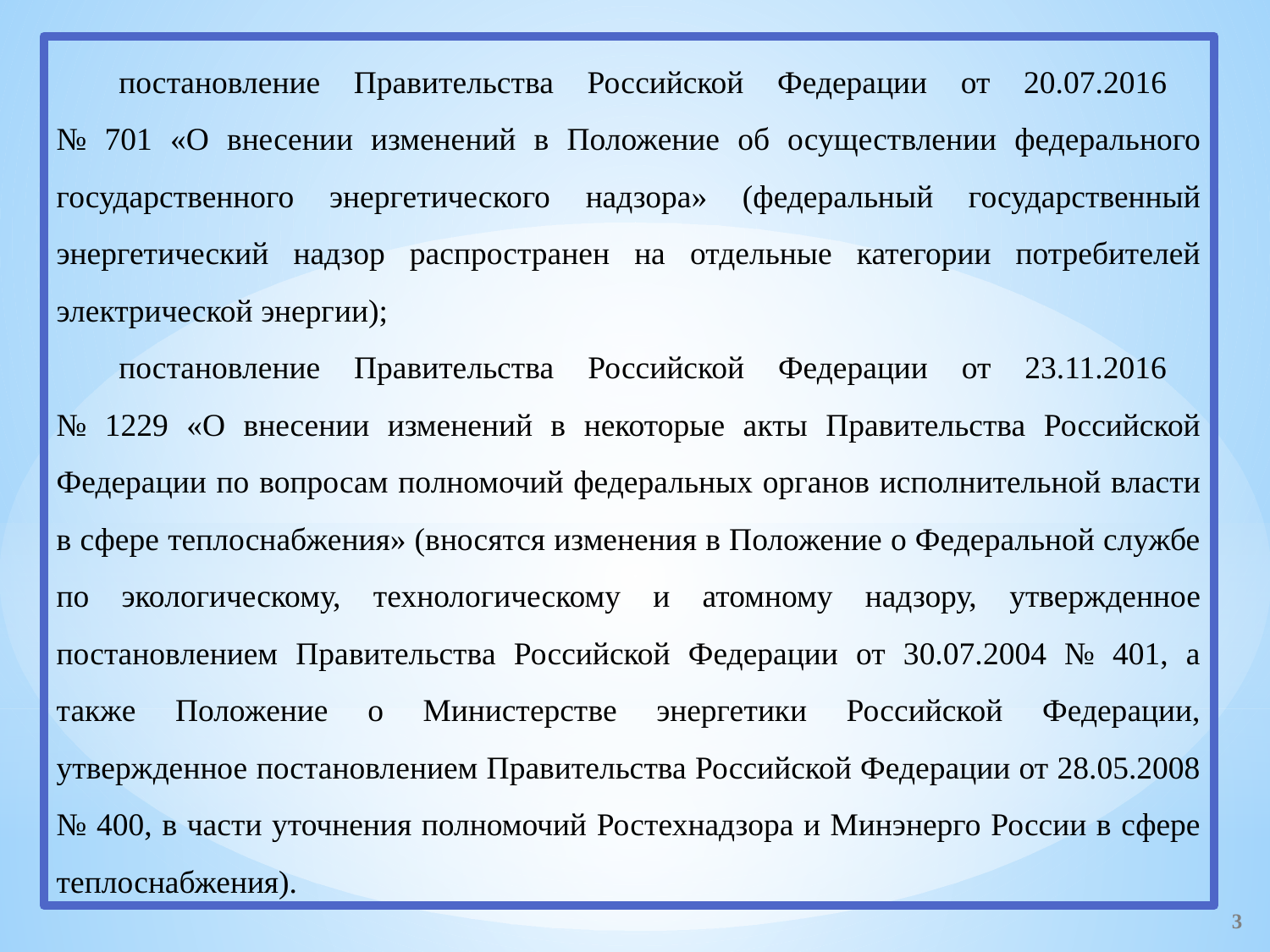

постановление Правительства Российской Федерации от 20.07.2016
№ 701 «О внесении изменений в Положение об осуществлении федерального государственного энергетического надзора» (федеральный государственный энергетический надзор распространен на отдельные категории потребителей электрической энергии);
постановление Правительства Российской Федерации от 23.11.2016
№ 1229 «О внесении изменений в некоторые акты Правительства Российской Федерации по вопросам полномочий федеральных органов исполнительной власти в сфере теплоснабжения» (вносятся изменения в Положение о Федеральной службе по экологическому, технологическому и атомному надзору, утвержденное постановлением Правительства Российской Федерации от 30.07.2004 № 401, а также Положение о Министерстве энергетики Российской Федерации, утвержденное постановлением Правительства Российской Федерации от 28.05.2008 № 400, в части уточнения полномочий Ростехнадзора и Минэнерго России в сфере теплоснабжения).
3